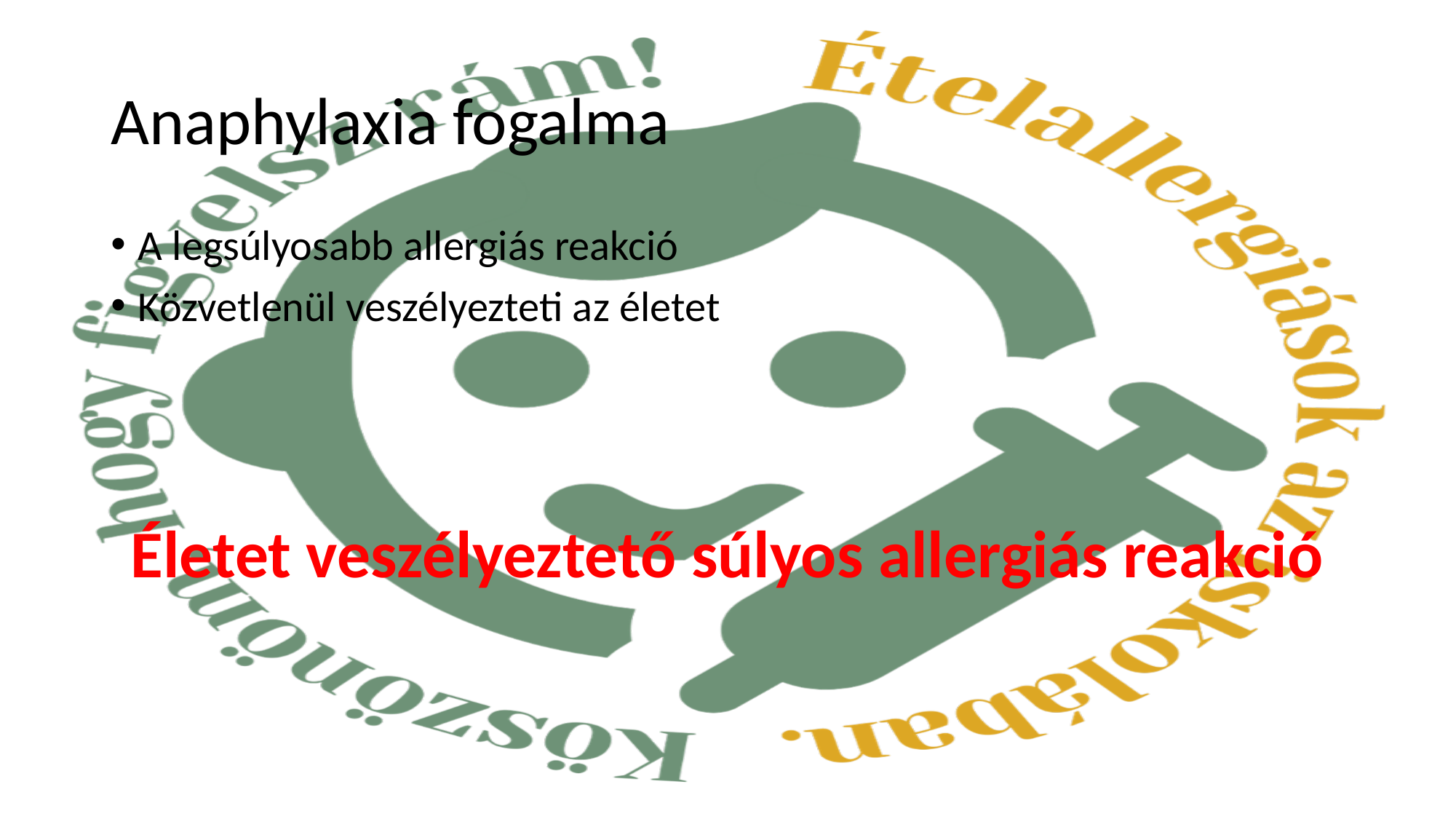

# Anaphylaxia fogalma
A legsúlyosabb allergiás reakció
Közvetlenül veszélyezteti az életet

Életet veszélyeztető súlyos allergiás reakció